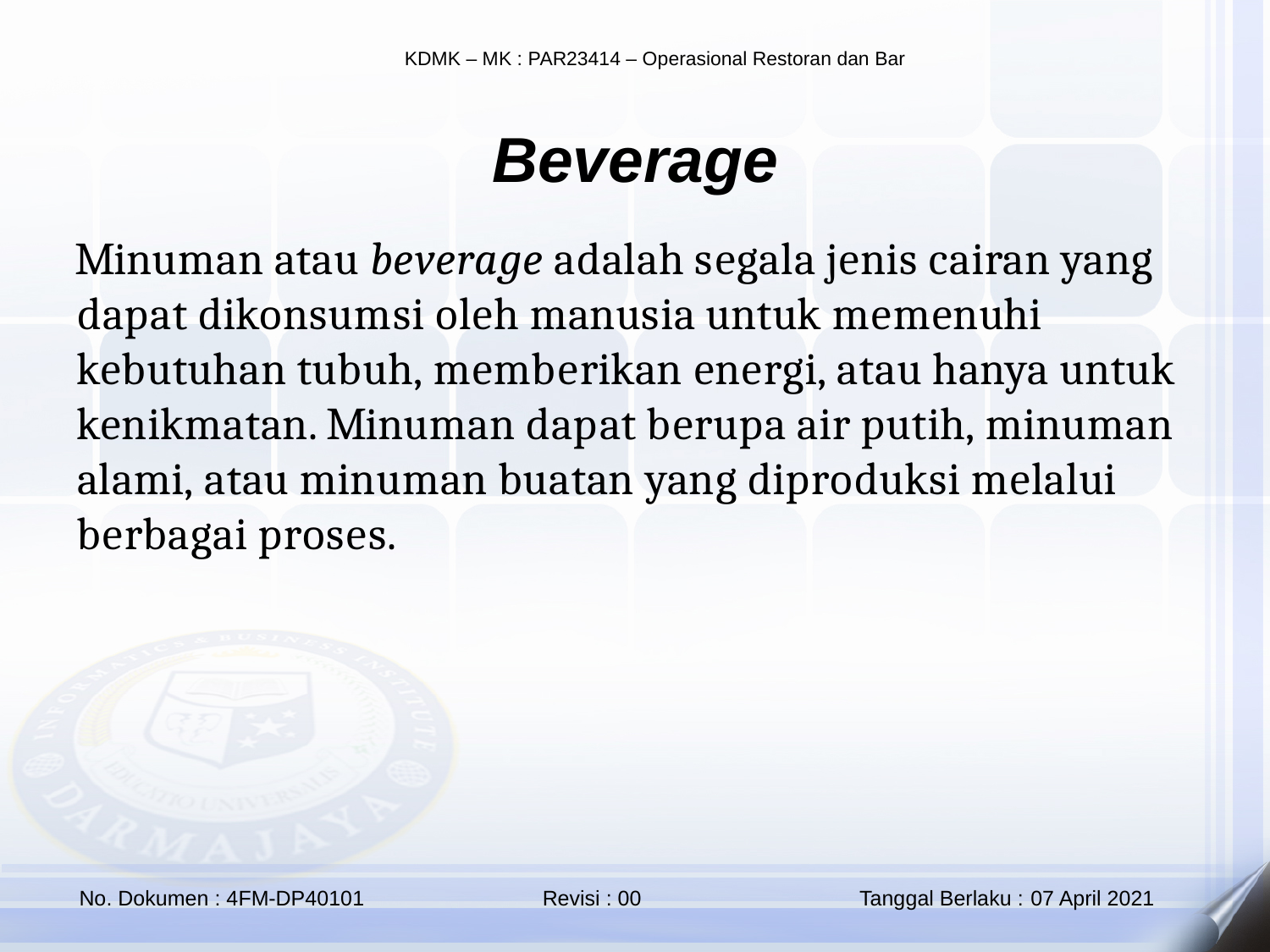

Beverage
Minuman atau beverage adalah segala jenis cairan yang dapat dikonsumsi oleh manusia untuk memenuhi kebutuhan tubuh, memberikan energi, atau hanya untuk kenikmatan. Minuman dapat berupa air putih, minuman alami, atau minuman buatan yang diproduksi melalui berbagai proses.